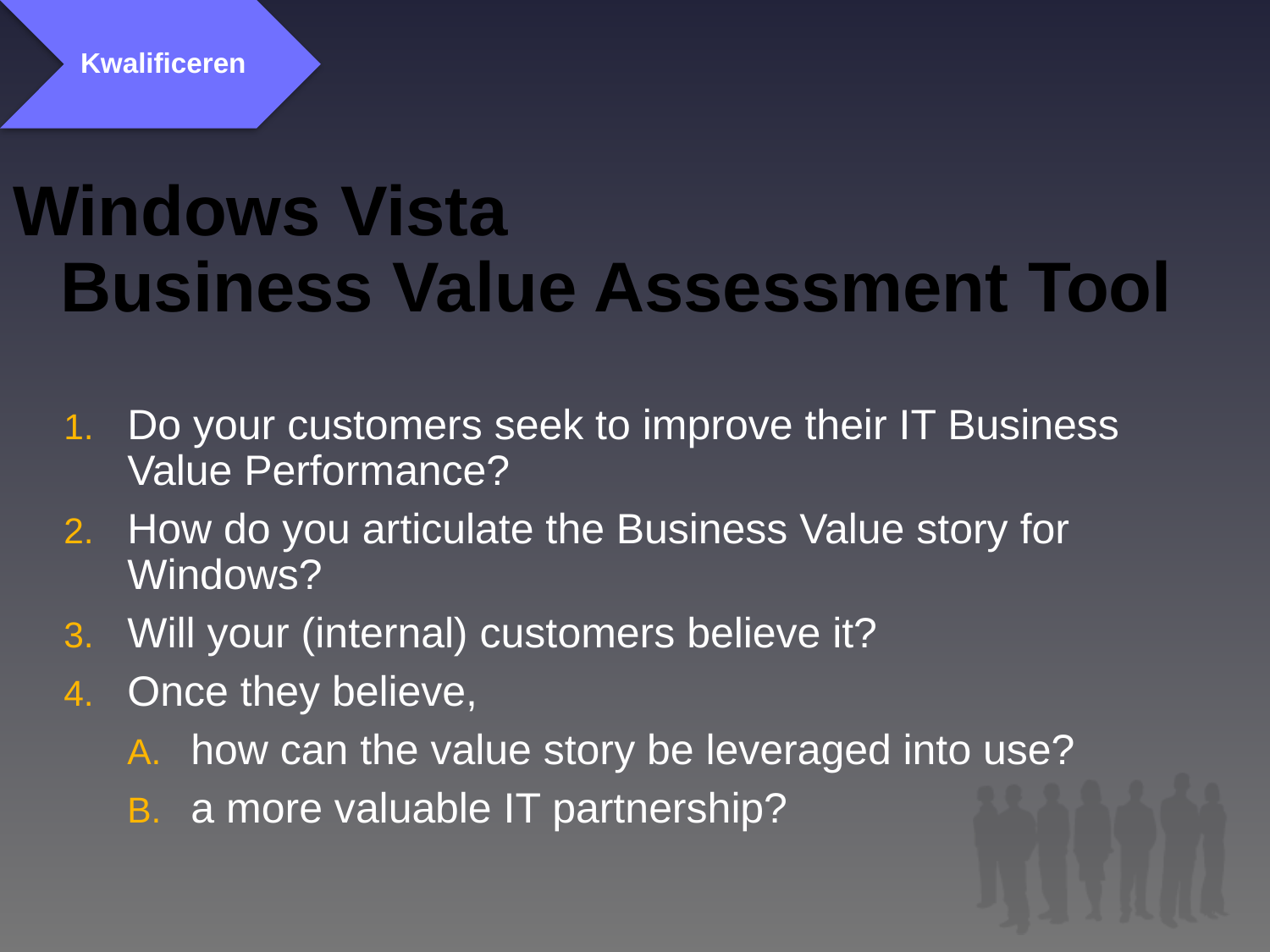

Kwalificeren
# Windows Vista Business Value Assessment Tool
Do your customers seek to improve their IT Business Value Performance?
How do you articulate the Business Value story for Windows?
Will your (internal) customers believe it?
Once they believe,
how can the value story be leveraged into use?
a more valuable IT partnership?